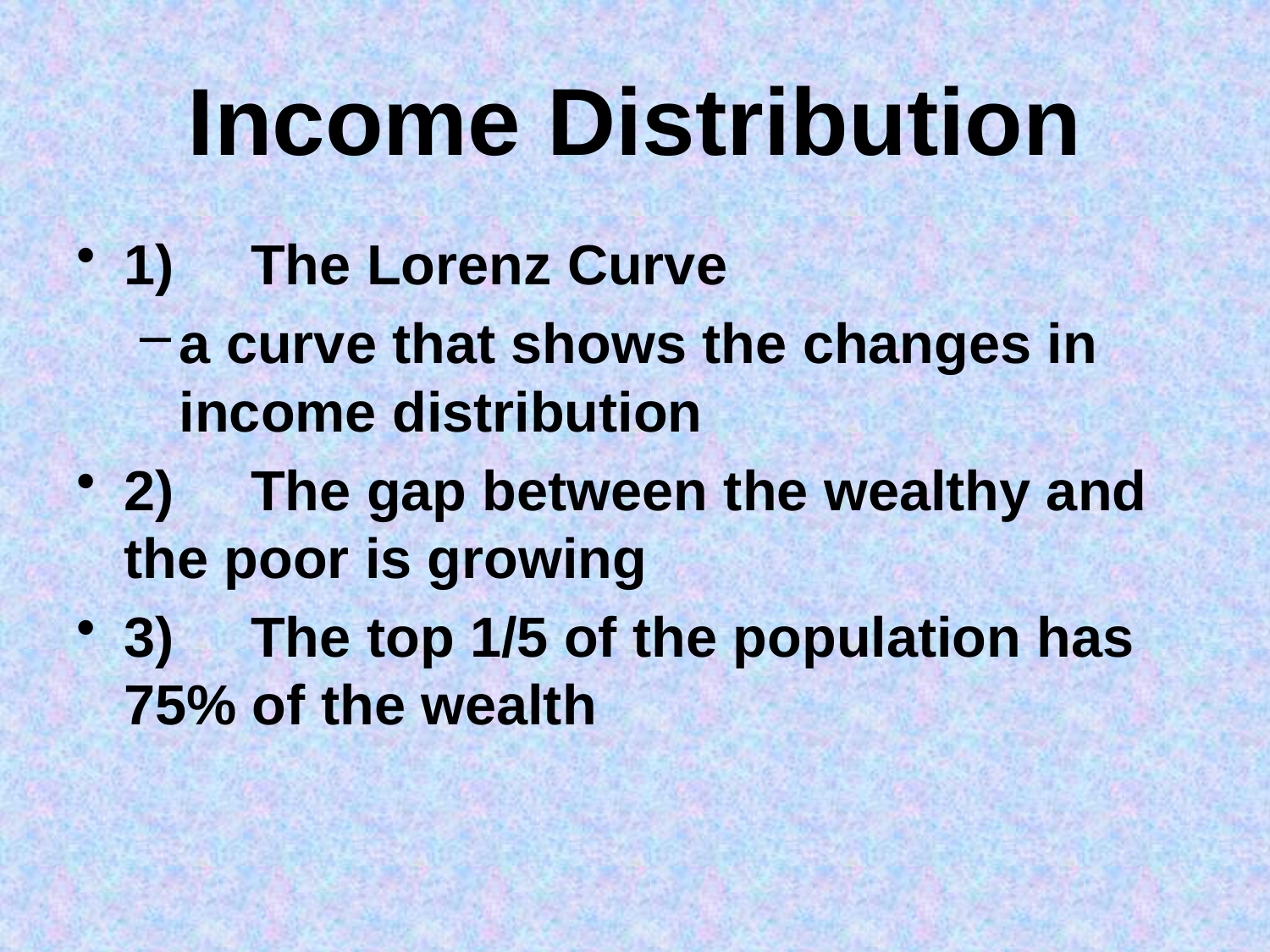

# Income Distribution
1)	The Lorenz Curve
a curve that shows the changes in income distribution
2)	The gap between the wealthy and the poor is growing
3)	The top 1/5 of the population has 75% of the wealth